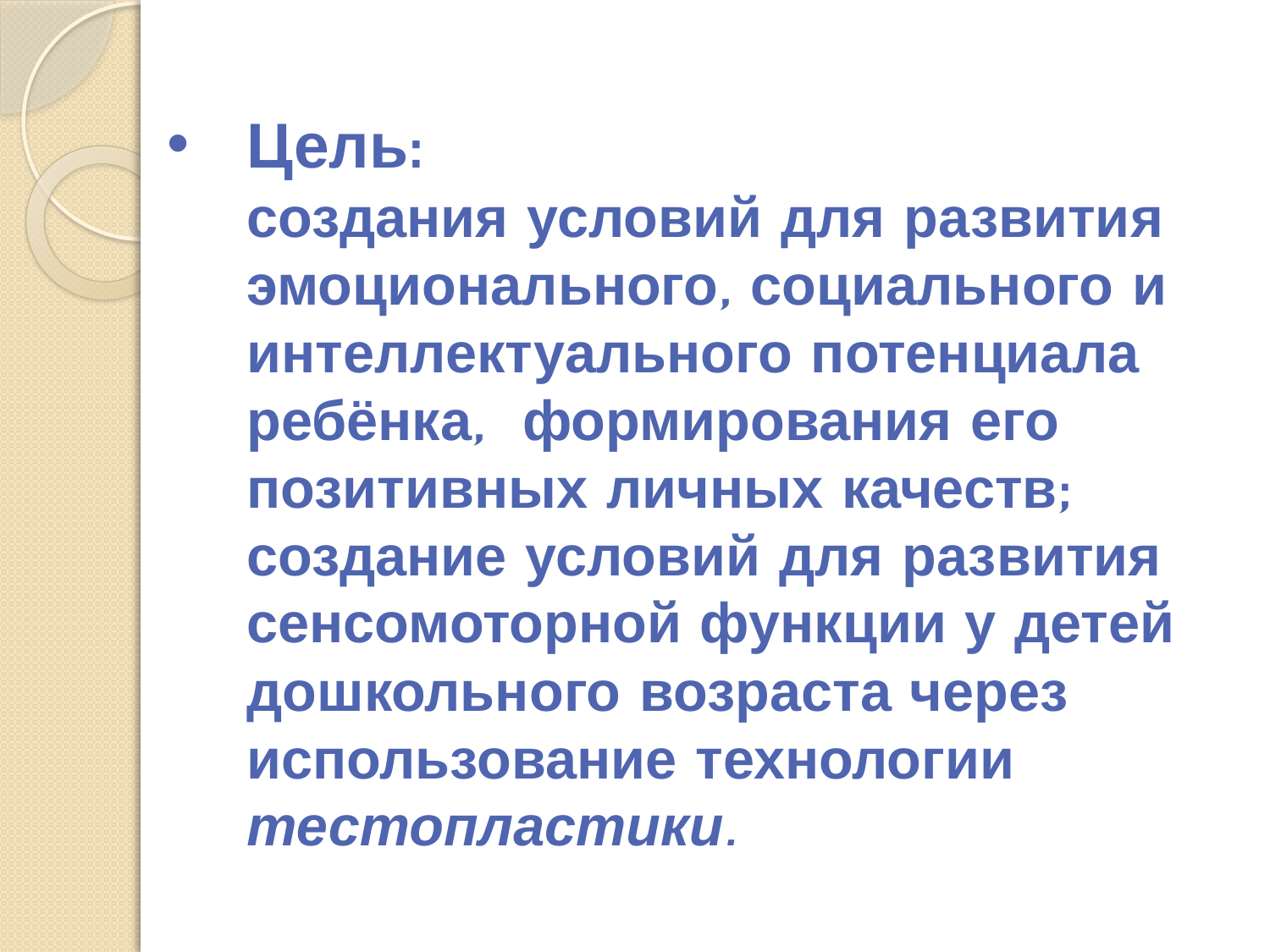

# Цель: создания условий для развития эмоционального, социального и интеллектуального потенциала ребёнка,  формирования его позитивных личных качеств; создание условий для развития сенсомоторной функции у детей дошкольного возраста через использование технологии тестопластики.